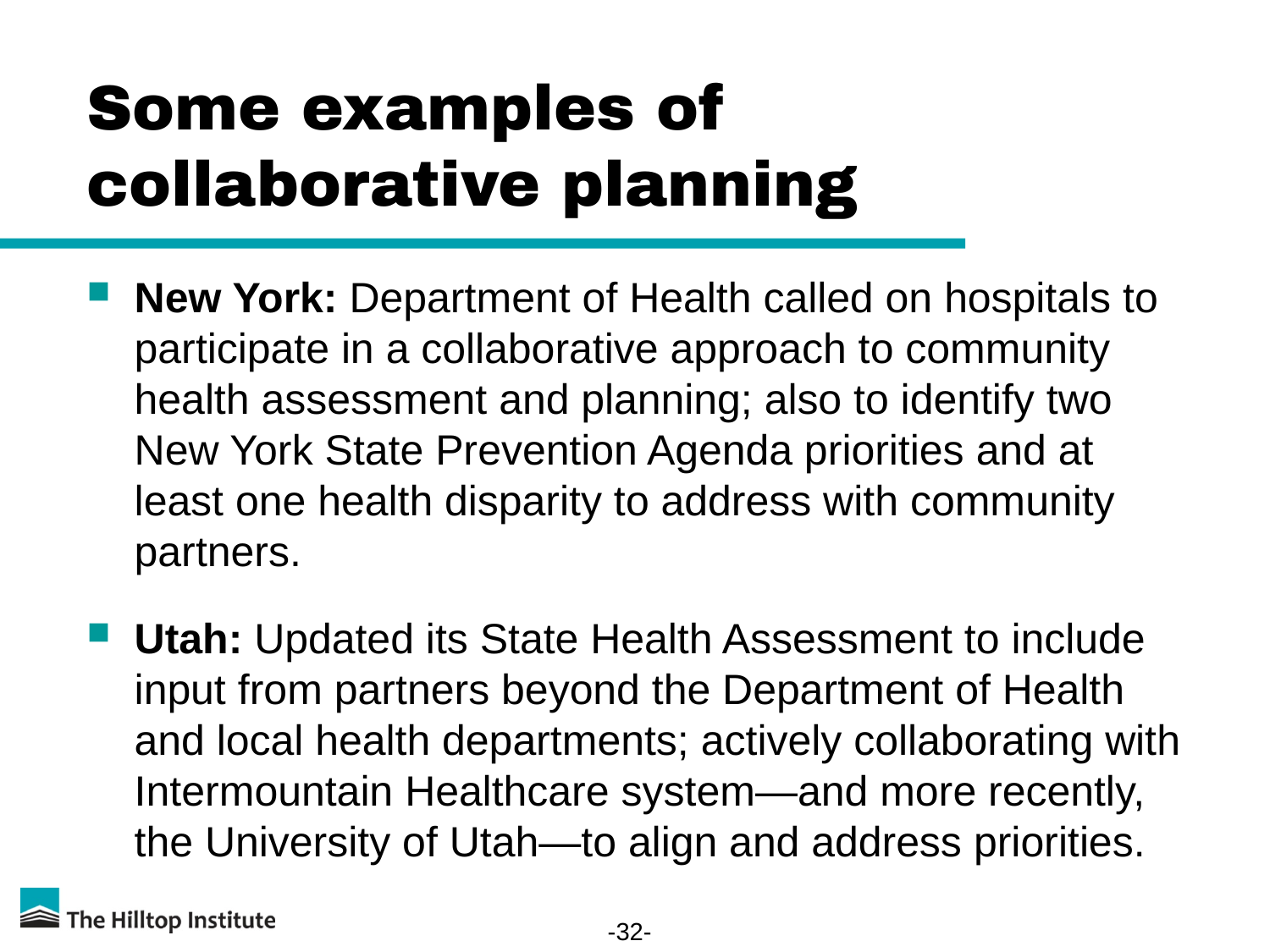

# Some examples of collaborative planning
New York: Department of Health called on hospitals to participate in a collaborative approach to community health assessment and planning; also to identify two New York State Prevention Agenda priorities and at least one health disparity to address with community partners.
Utah: Updated its State Health Assessment to include input from partners beyond the Department of Health and local health departments; actively collaborating with Intermountain Healthcare system—and more recently, the University of Utah—to align and address priorities.

-32-